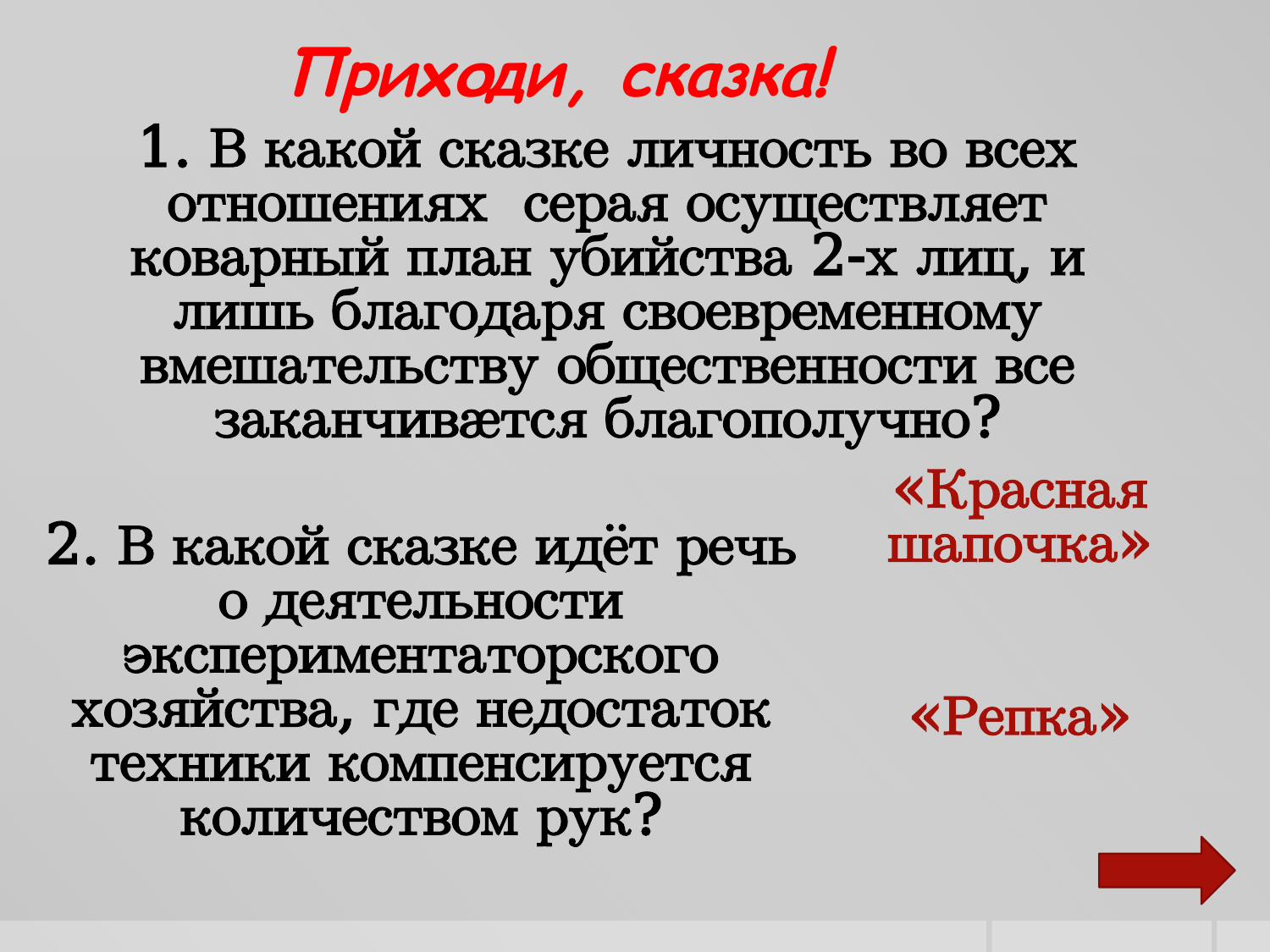

Приходи, сказка!
1. В какой сказке личность во всех отношениях  серая осуществляет коварный план убийства 2-х лиц, и лишь благодаря своевременному вмешательству общественности все заканчивается благополучно?
«Красная шапочка»
2. В какой сказке идёт речь о деятельности экспериментаторского хозяйства, где недостаток техники компенсируется количеством рук?
«Репка»